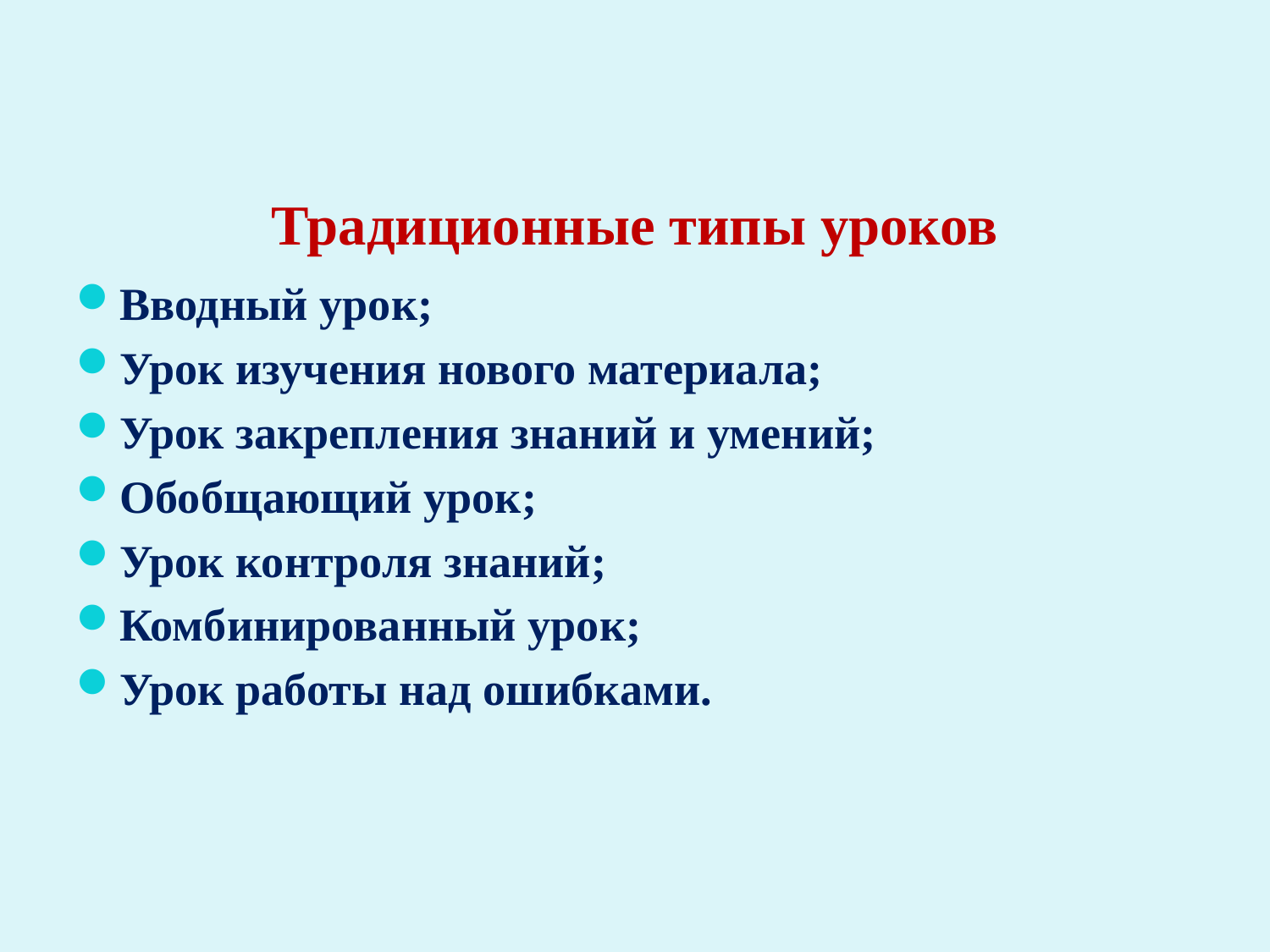

# Традиционные типы уроков
Вводный урок;
Урок изучения нового материала;
Урок закрепления знаний и умений;
Обобщающий урок;
Урок контроля знаний;
Комбинированный урок;
Урок работы над ошибками.